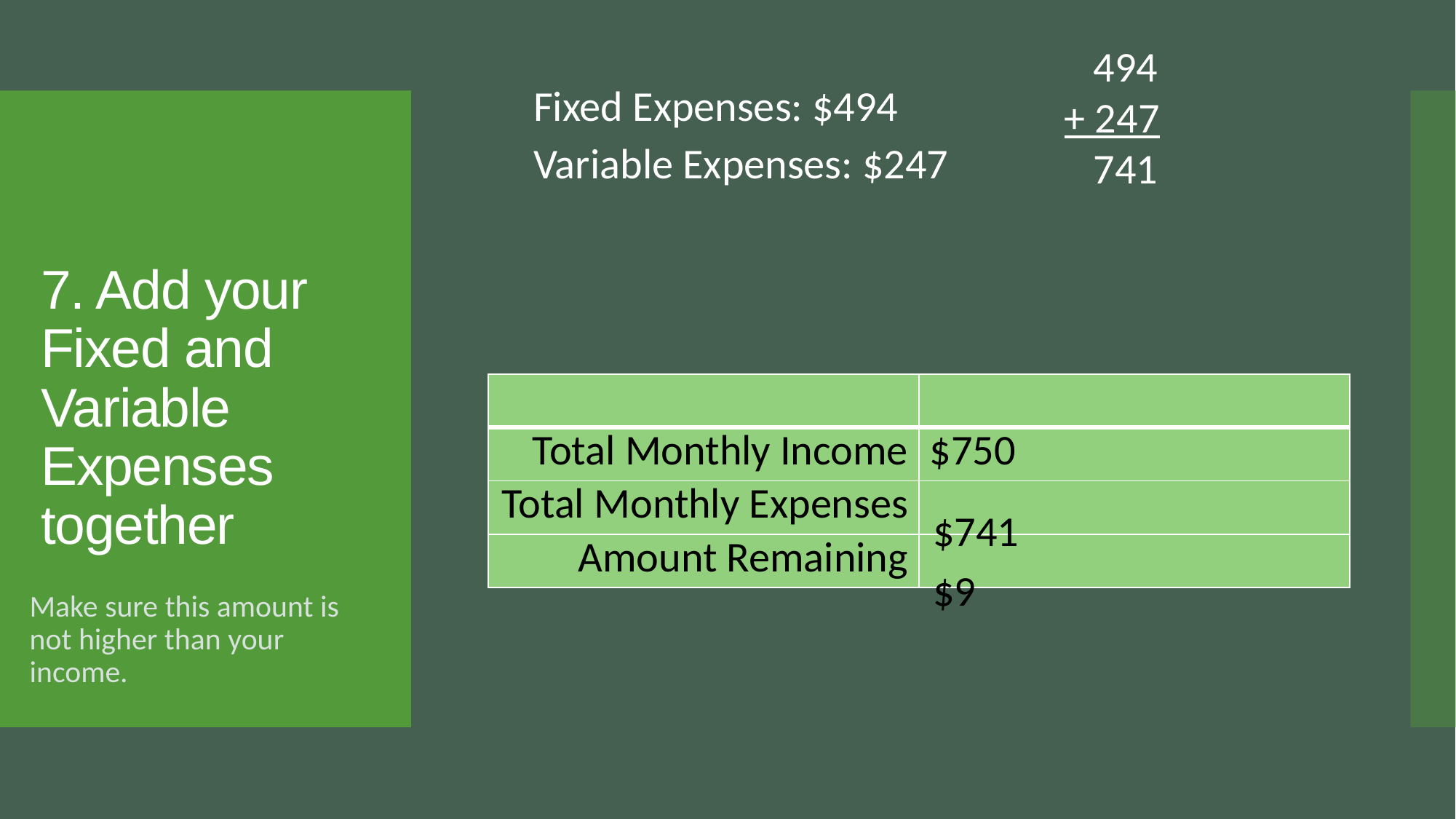

494
+ 247
   741
Fixed Expenses: $494
Variable Expenses: $247
# 7. Add your Fixed and Variable Expenses together
|  |  |
| --- | --- |
| Total Monthly Income | $750 |
| Total Monthly Expenses |  |
| Amount Remaining |  |
$741
$9
Make sure this amount is not higher than your income.